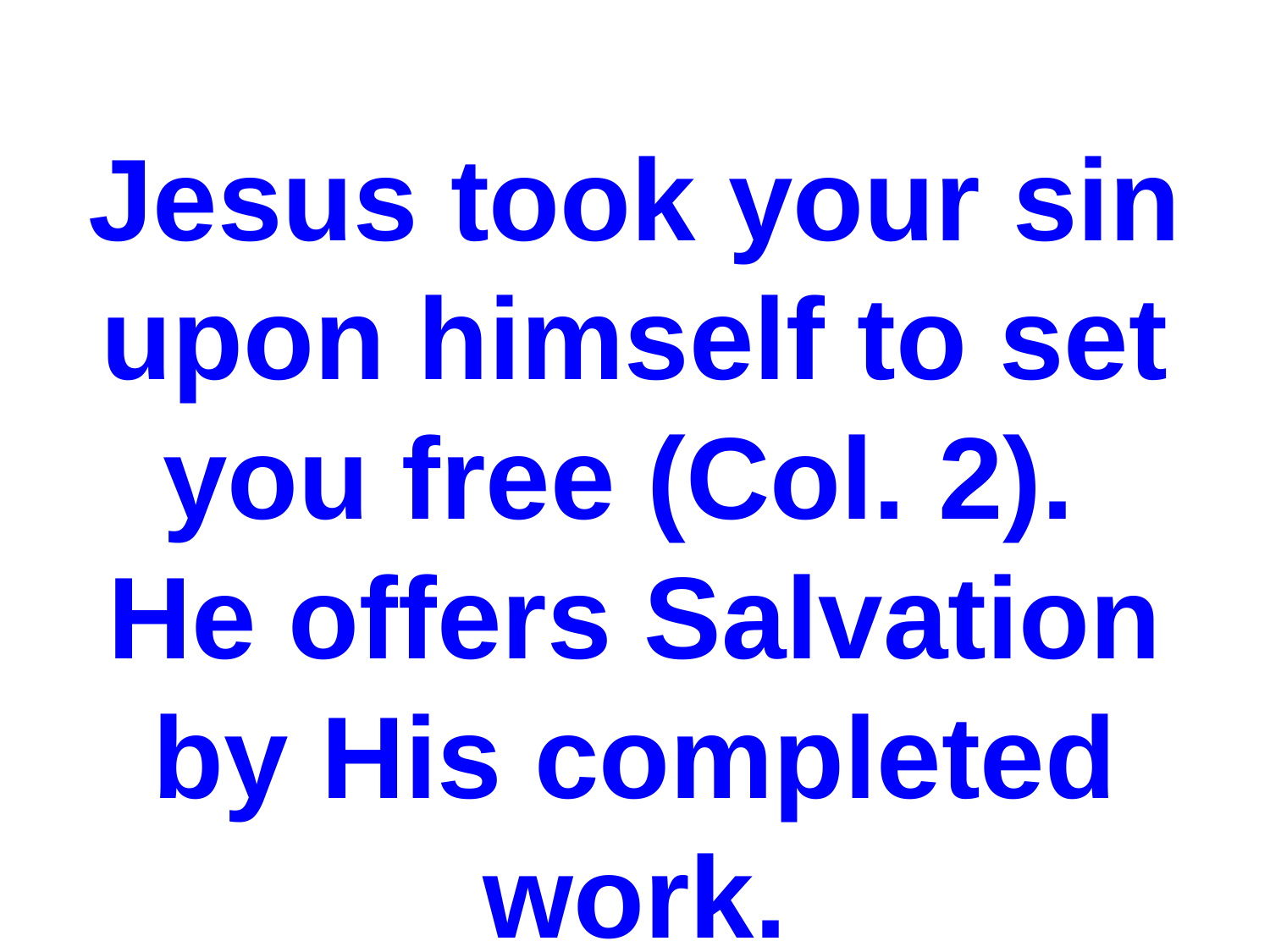

Jesus took your sin upon himself to set you free (Col. 2).  He offers Salvation by His completed work.